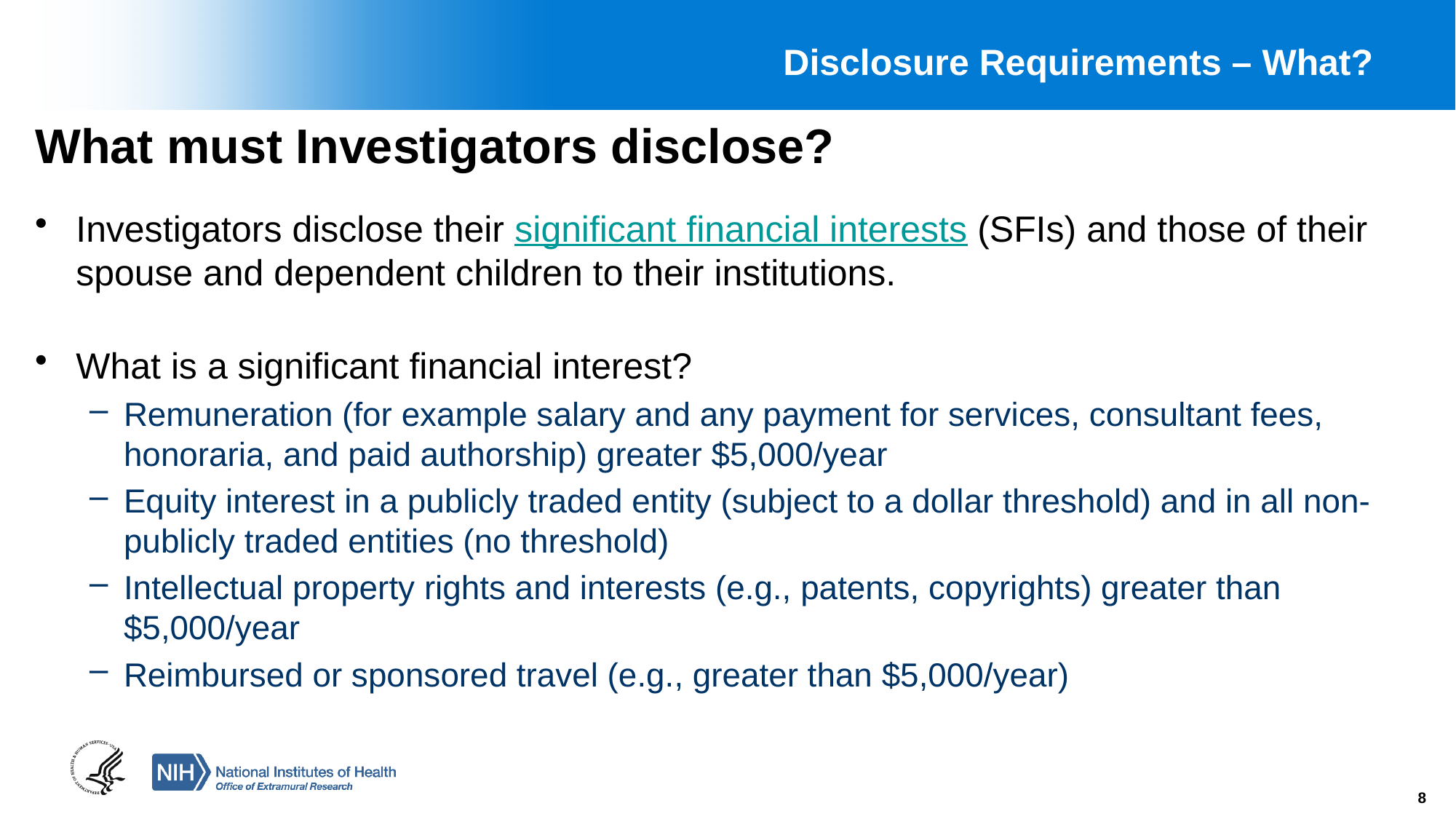

# Disclosure Requirements – What?
What must Investigators disclose?

Investigators disclose their significant financial interests (SFIs) and those of their spouse and dependent children to their institutions.

What is a significant financial interest?
Remuneration (for example salary and any payment for services, consultant fees, honoraria, and paid authorship) greater $5,000/year
Equity interest in a publicly traded entity (subject to a dollar threshold) and in all non-publicly traded entities (no threshold)
Intellectual property rights and interests (e.g., patents, copyrights) greater than $5,000/year
Reimbursed or sponsored travel (e.g., greater than $5,000/year)

8